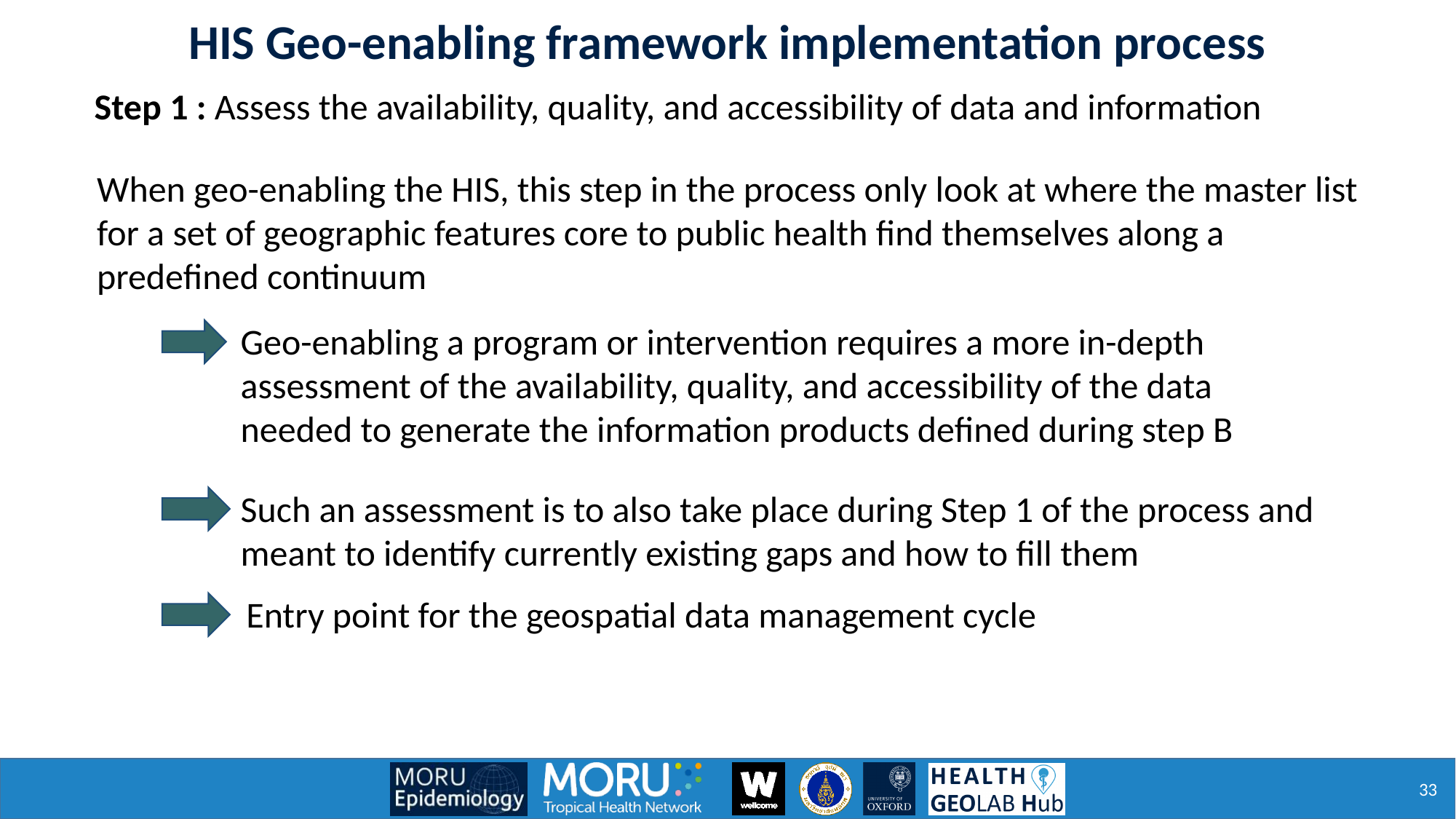

HIS Geo-enabling framework implementation process
Step 1 : Assess the availability, quality, and accessibility of data and information
When geo-enabling the HIS, this step in the process only look at where the master list for a set of geographic features core to public health find themselves along a predefined continuum
Geo-enabling a program or intervention requires a more in-depth assessment of the availability, quality, and accessibility of the data needed to generate the information products defined during step B

Such an assessment is to also take place during Step 1 of the process and meant to identify currently existing gaps and how to fill them

Entry point for the geospatial data management cycle